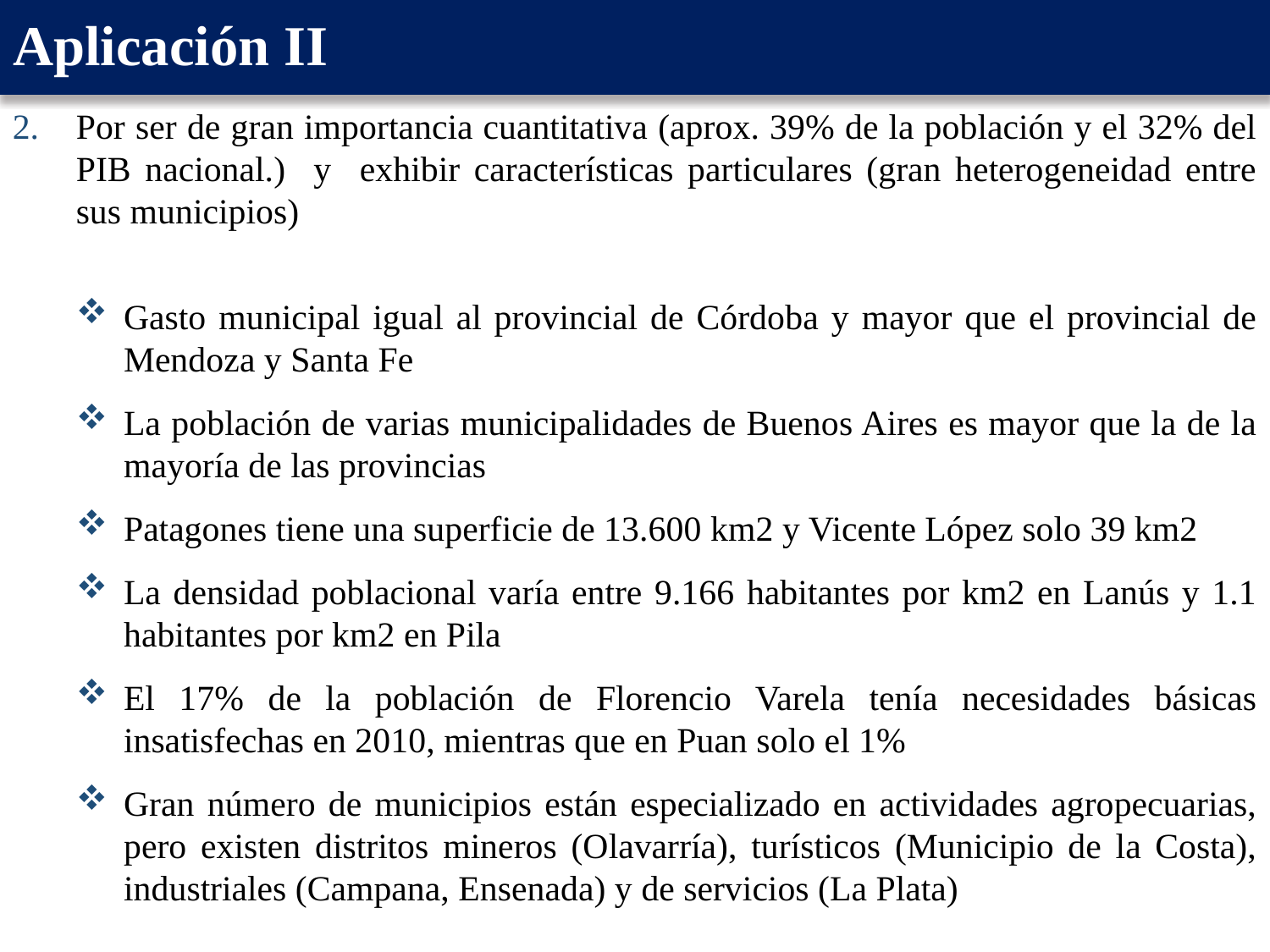

Aplicación II
Por ser de gran importancia cuantitativa (aprox. 39% de la población y el 32% del PIB nacional.)  y  exhibir características particulares (gran heterogeneidad entre sus municipios)

Gasto municipal igual al provincial de Córdoba y mayor que el provincial de Mendoza y Santa Fe
La población de varias municipalidades de Buenos Aires es mayor que la de la mayoría de las provincias
Patagones tiene una superficie de 13.600 km2 y Vicente López solo 39 km2
La densidad poblacional varía entre 9.166 habitantes por km2 en Lanús y 1.1 habitantes por km2 en Pila
El 17% de la población de Florencio Varela tenía necesidades básicas insatisfechas en 2010, mientras que en Puan solo el 1%
Gran número de municipios están especializado en actividades agropecuarias, pero existen distritos mineros (Olavarría), turísticos (Municipio de la Costa), industriales (Campana, Ensenada) y de servicios (La Plata)